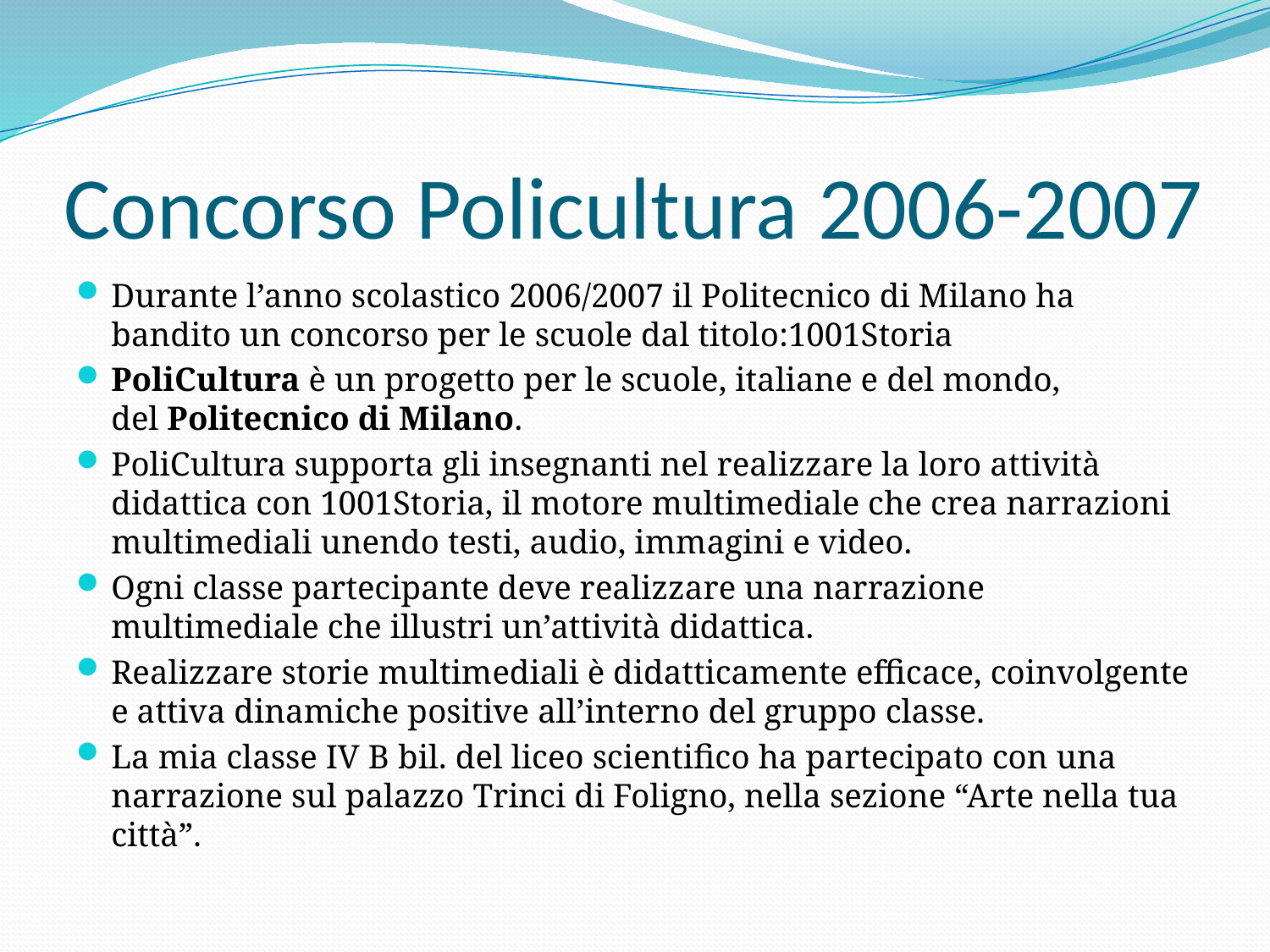

# Concorso Policultura 2006-2007
Durante l’anno scolastico 2006/2007 il Politecnico di Milano ha bandito un concorso per le scuole dal titolo:1001Storia
PoliCultura è un progetto per le scuole, italiane e del mondo, del Politecnico di Milano.
PoliCultura supporta gli insegnanti nel realizzare la loro attività didattica con 1001Storia, il motore multimediale che crea narrazioni multimediali unendo testi, audio, immagini e video.
Ogni classe partecipante deve realizzare una narrazione multimediale che illustri un’attività didattica.
Realizzare storie multimediali è didatticamente efficace, coinvolgente e attiva dinamiche positive all’interno del gruppo classe.
La mia classe IV B bil. del liceo scientifico ha partecipato con una narrazione sul palazzo Trinci di Foligno, nella sezione “Arte nella tua città”.